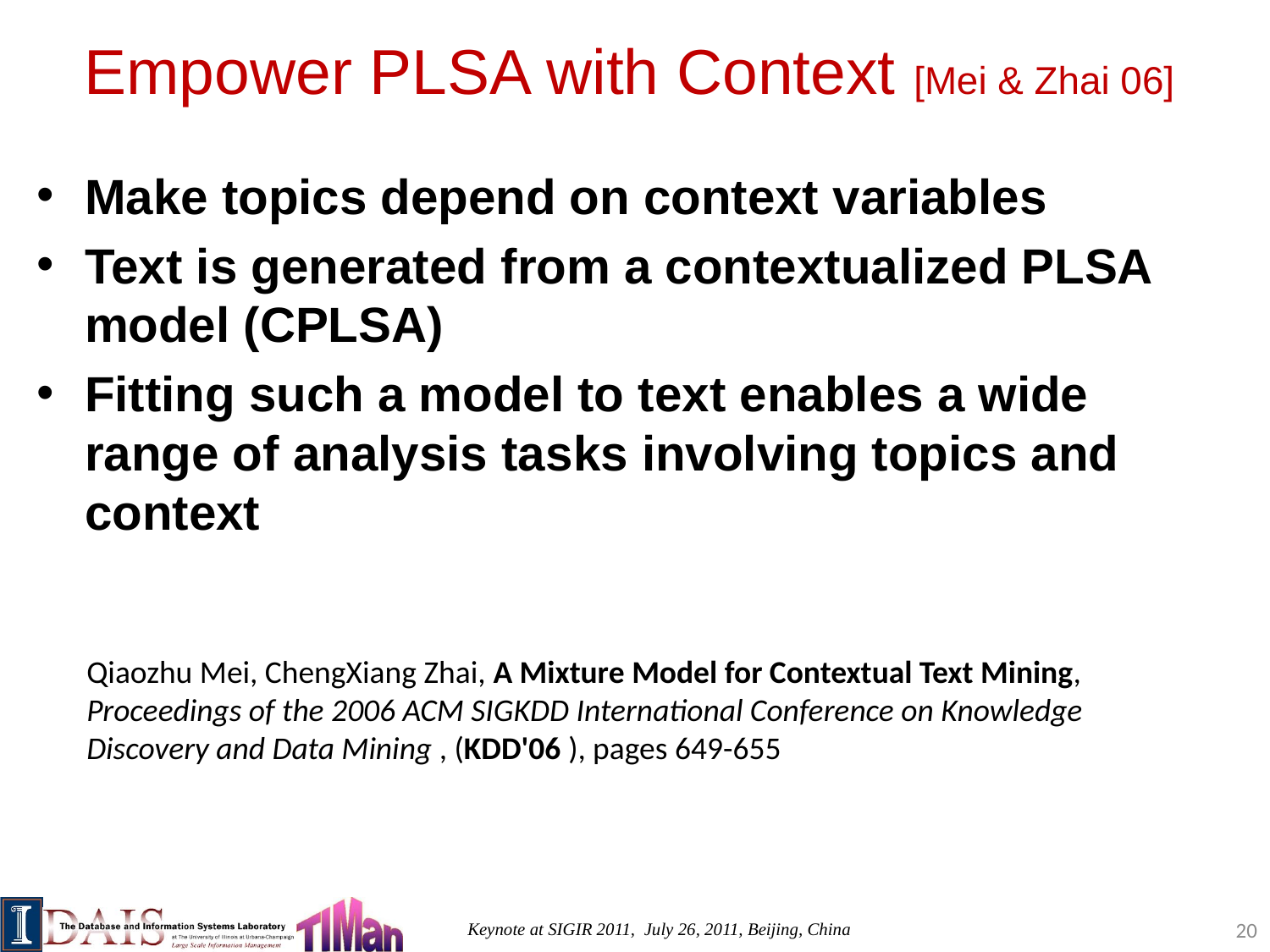

# Empower PLSA with Context [Mei & Zhai 06]
Make topics depend on context variables
Text is generated from a contextualized PLSA model (CPLSA)
Fitting such a model to text enables a wide range of analysis tasks involving topics and context
Qiaozhu Mei, ChengXiang Zhai, A Mixture Model for Contextual Text Mining, Proceedings of the 2006 ACM SIGKDD International Conference on Knowledge Discovery and Data Mining , (KDD'06 ), pages 649-655
20